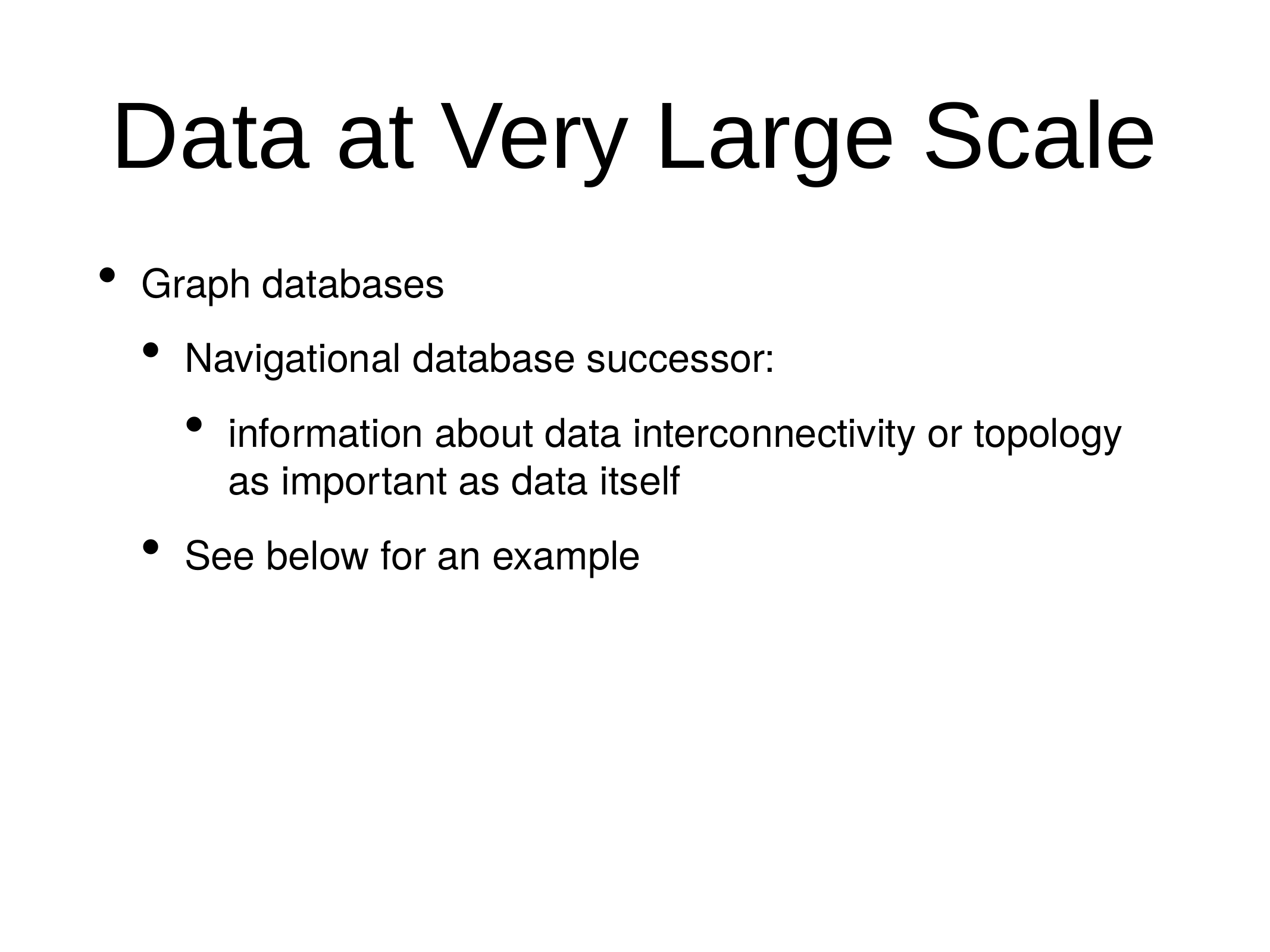

# Data at Very Large Scale
Graph databases
Navigational database successor:
information about data interconnectivity or topology as important as data itself
See below for an example